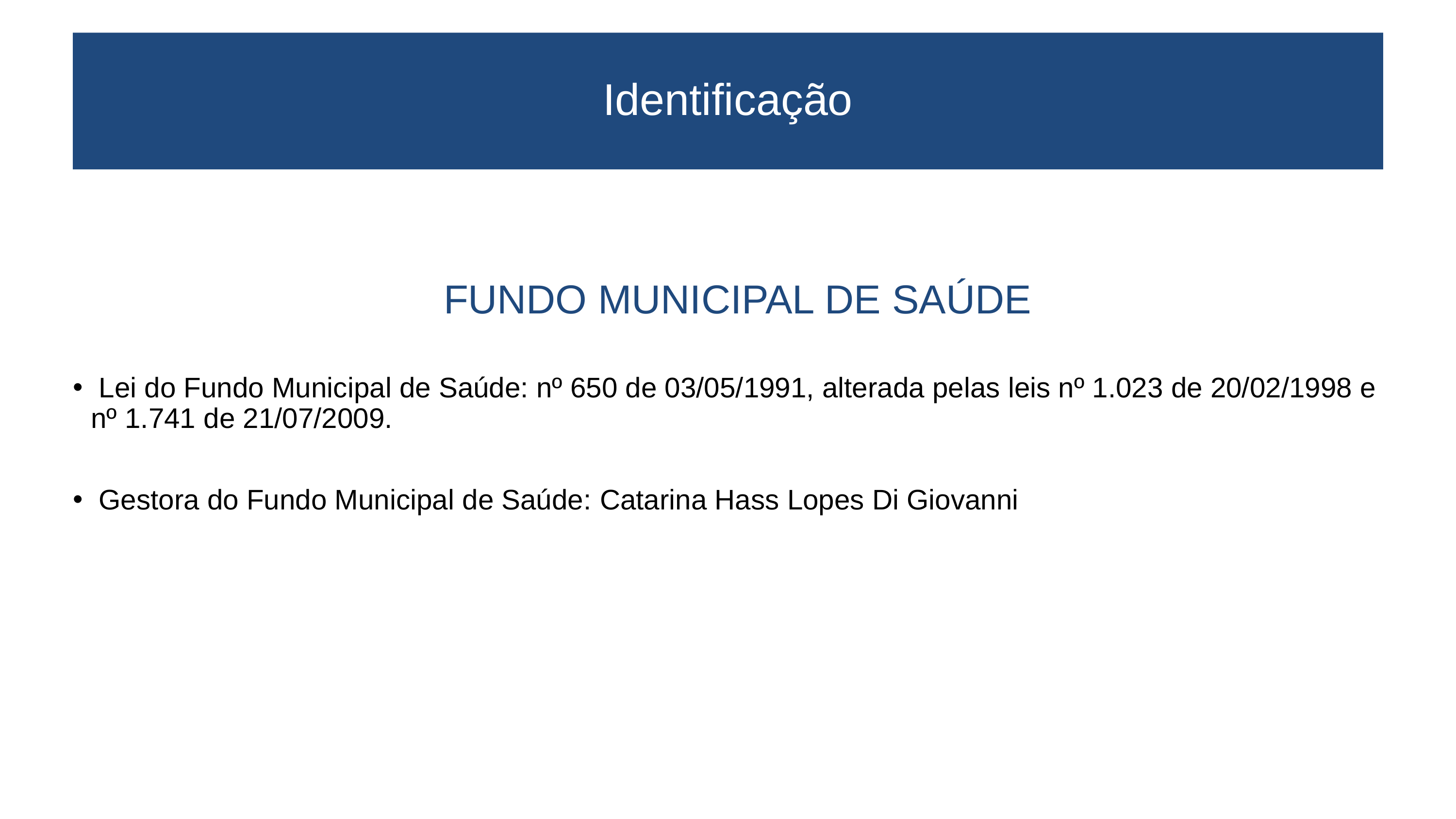

# Identificação
FUNDO MUNICIPAL DE SAÚDE

 Lei do Fundo Municipal de Saúde: nº 650 de 03/05/1991, alterada pelas leis nº 1.023 de 20/02/1998 e nº 1.741 de 21/07/2009.

 Gestora do Fundo Municipal de Saúde: Catarina Hass Lopes Di Giovanni